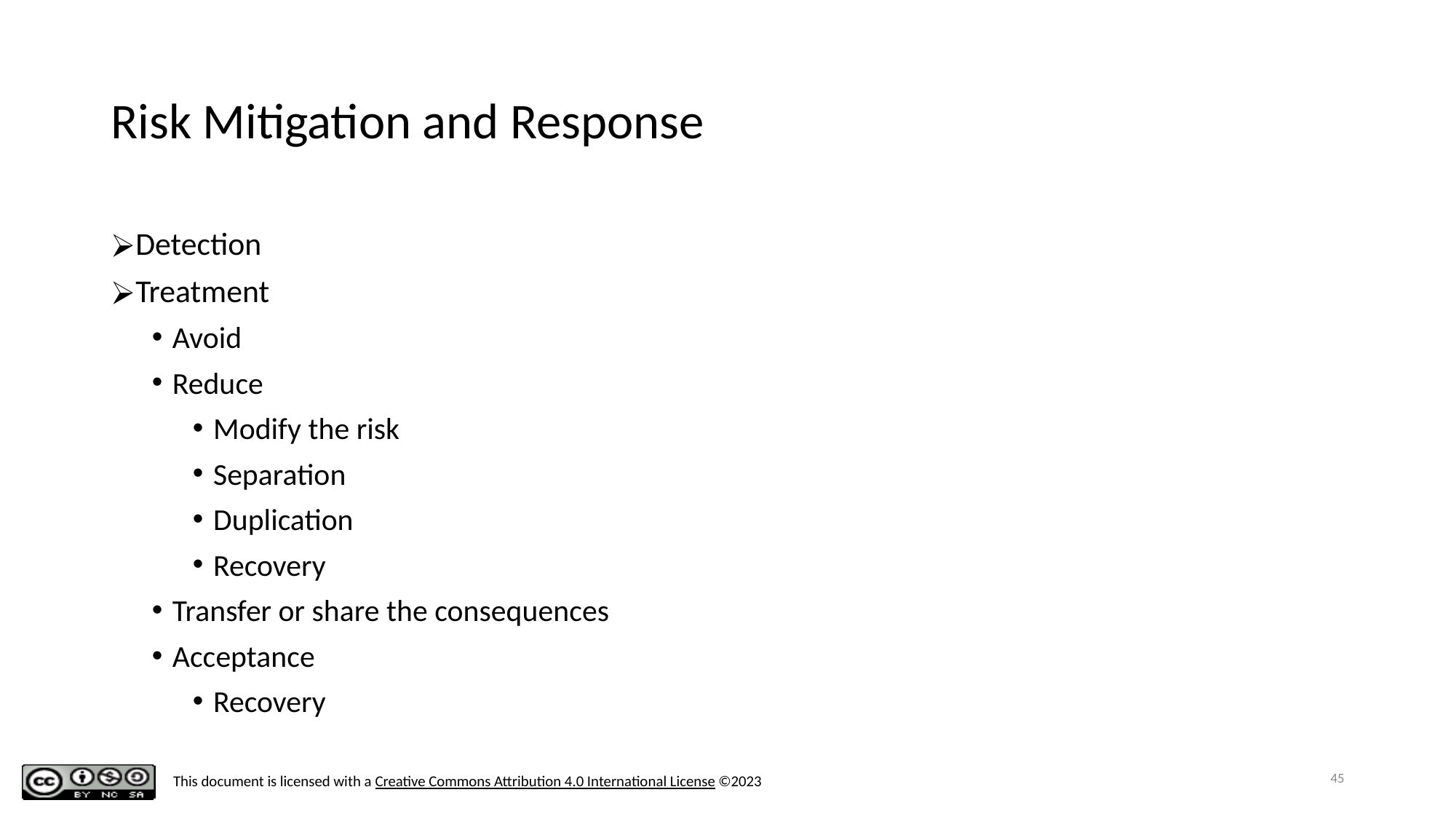

# Risk Mitigation and Response
Detection
Treatment
Avoid
Reduce
Modify the risk
Separation
Duplication
Recovery
Transfer or share the consequences
Acceptance
Recovery

45